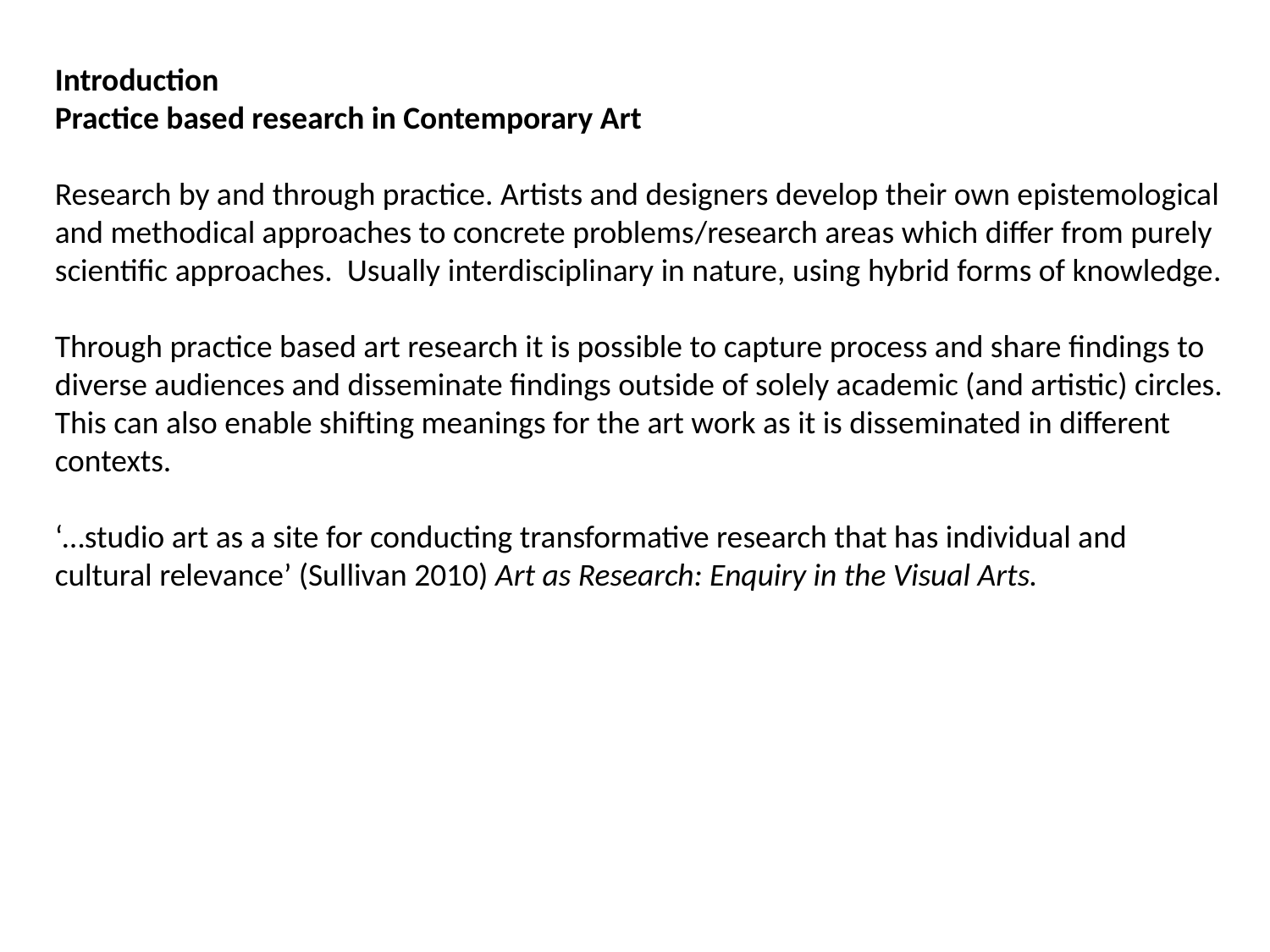

Introduction
Practice based research in Contemporary Art

Research by and through practice. Artists and designers develop their own epistemological and methodical approaches to concrete problems/research areas which differ from purely scientific approaches.  Usually interdisciplinary in nature, using hybrid forms of knowledge.

Through practice based art research it is possible to capture process and share findings to diverse audiences and disseminate findings outside of solely academic (and artistic) circles. This can also enable shifting meanings for the art work as it is disseminated in different contexts.

‘…studio art as a site for conducting transformative research that has individual and cultural relevance’ (Sullivan 2010) Art as Research: Enquiry in the Visual Arts.